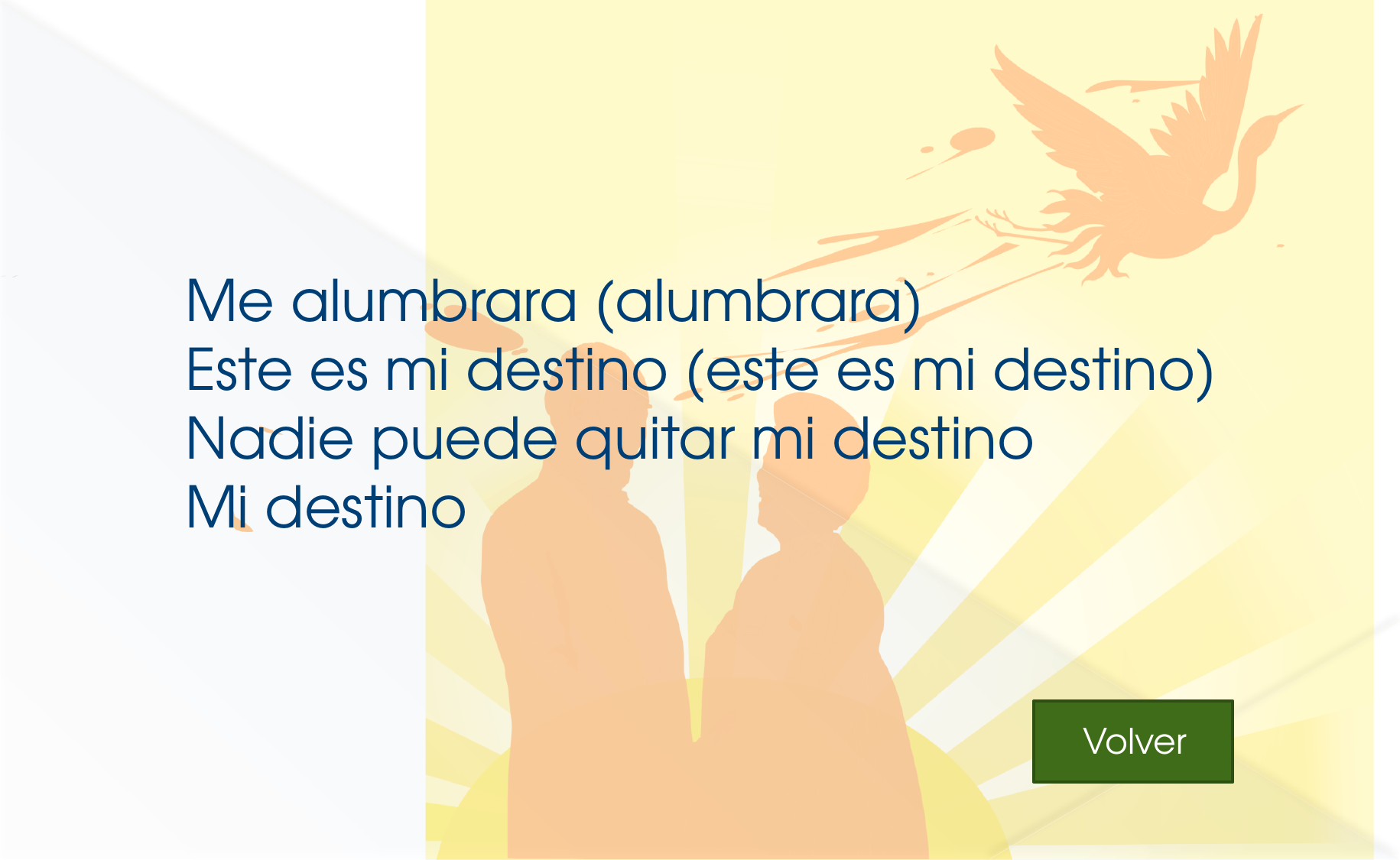

Me alumbrara (alumbrara)
Este es mi destino (este es mi destino)
Nadie puede quitar mi destino
Mi destino

 Volver